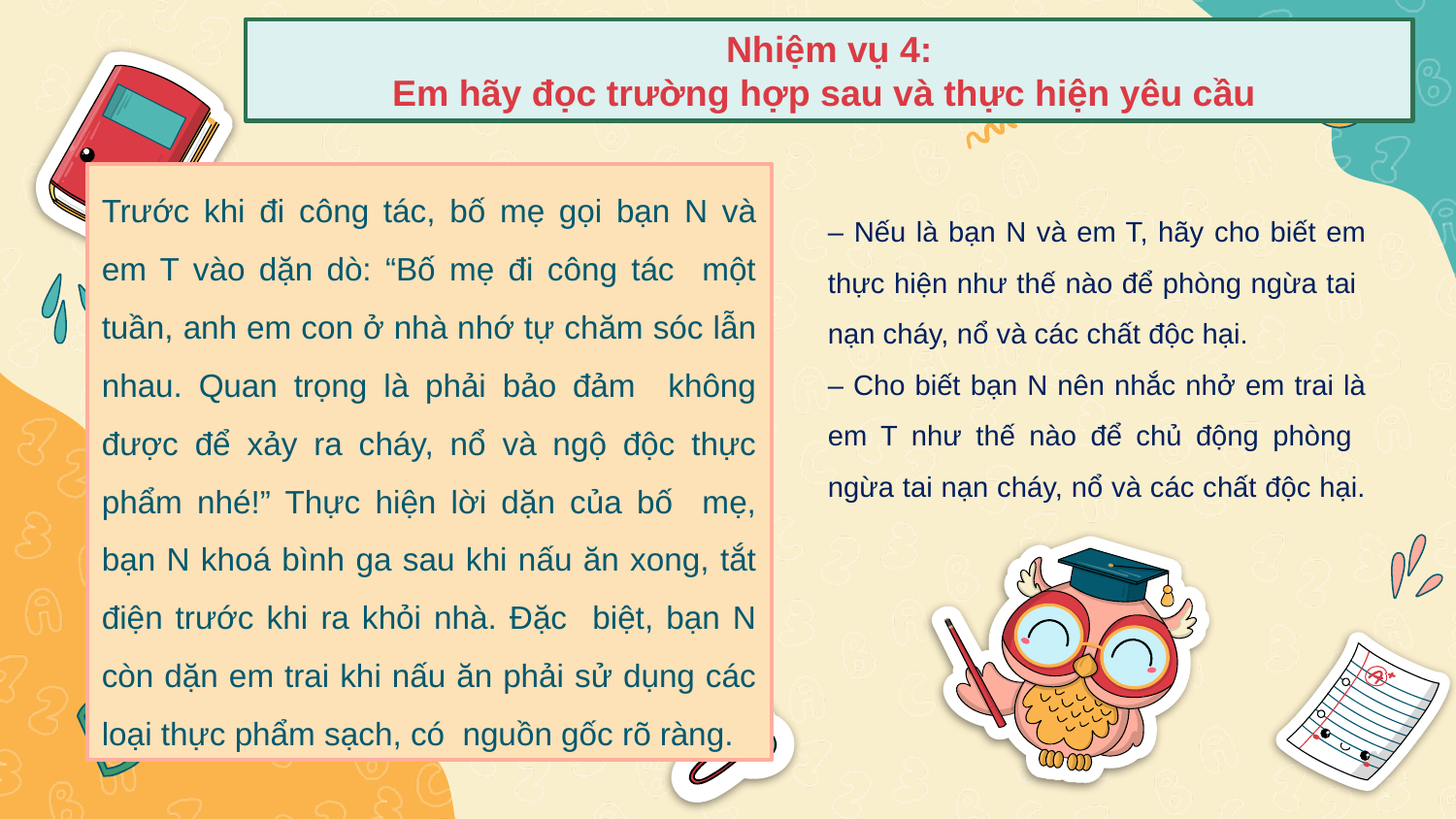

Nhiệm vụ 4:
Em hãy đọc trường hợp sau và thực hiện yêu cầu
Trước khi đi công tác, bố mẹ gọi bạn N và em T vào dặn dò: “Bố mẹ đi công tác  một tuần, anh em con ở nhà nhớ tự chăm sóc lẫn nhau. Quan trọng là phải bảo đảm  không được để xảy ra cháy, nổ và ngộ độc thực phẩm nhé!” Thực hiện lời dặn của bố  mẹ, bạn N khoá bình ga sau khi nấu ăn xong, tắt điện trước khi ra khỏi nhà. Đặc  biệt, bạn N còn dặn em trai khi nấu ăn phải sử dụng các loại thực phẩm sạch, có  nguồn gốc rõ ràng.
– Nếu là bạn N và em T, hãy cho biết em thực hiện như thế nào để phòng ngừa tai  nạn cháy, nổ và các chất độc hại.
– Cho biết bạn N nên nhắc nhở em trai là em T như thế nào để chủ động phòng  ngừa tai nạn cháy, nổ và các chất độc hại.